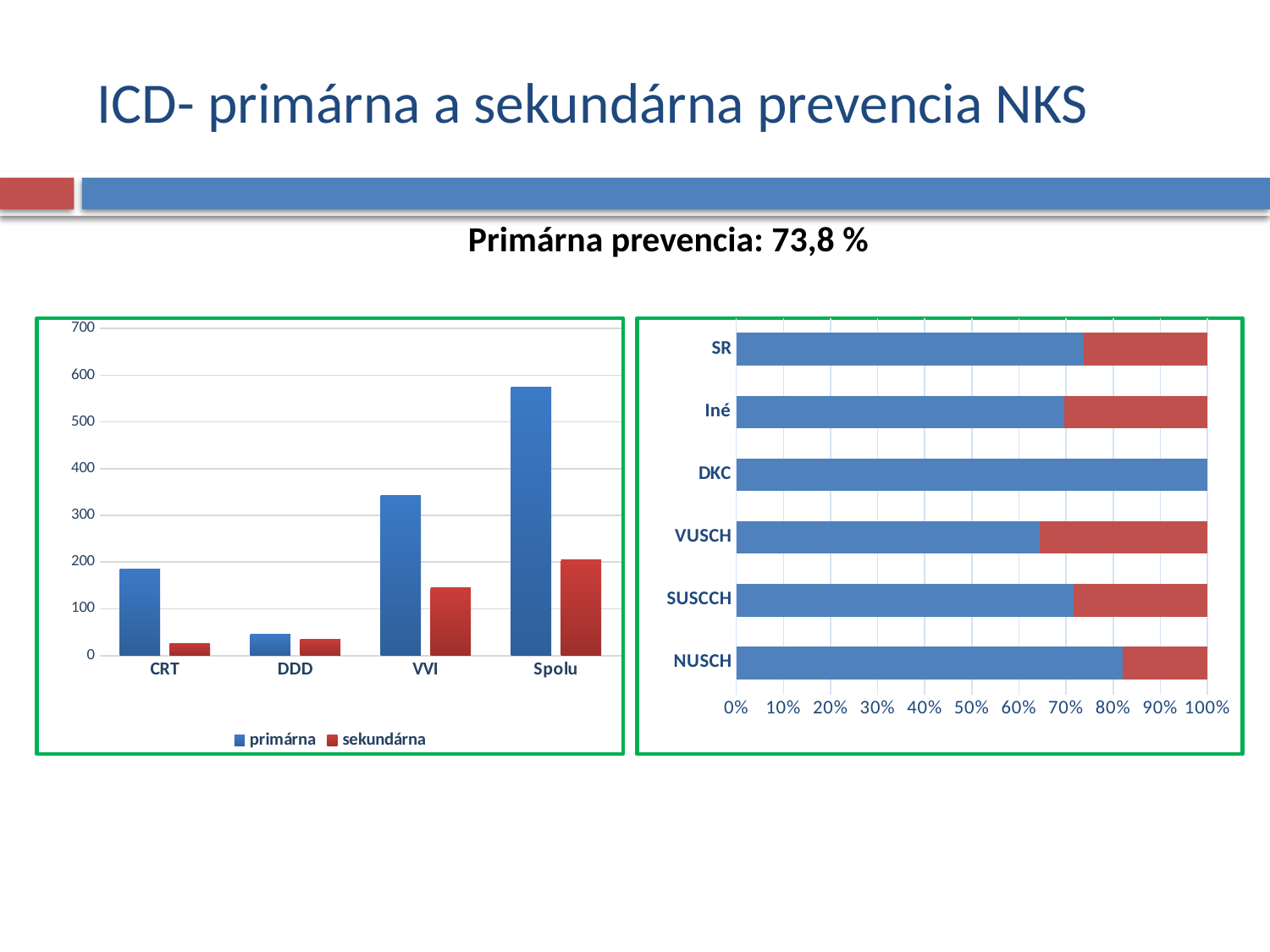

# ICD- primárna a sekundárna prevencia NKS
Primárna prevencia: 73,8 %

### Chart

| Category | primárna | sekundárna |
|---|---|---|
| CRT | 185.0 | 25.0 |
| DDD | 46.0 | 34.0 |
| VVI | 343.0 | 145.0 |
| Spolu | 574.0 | 204.0 |

### Chart

| Category |  |  |
|---|---|---|
| NUSCH | 245.0 | 54.0 |
| SUSCCH | 184.0 | 73.0 |
| VUSCH | 127.0 | 70.0 |
| DKC | 2.0 | 0.0 |
| Iné | 16.0 | 7.0 |
| SR | 574.0 | 204.0 |